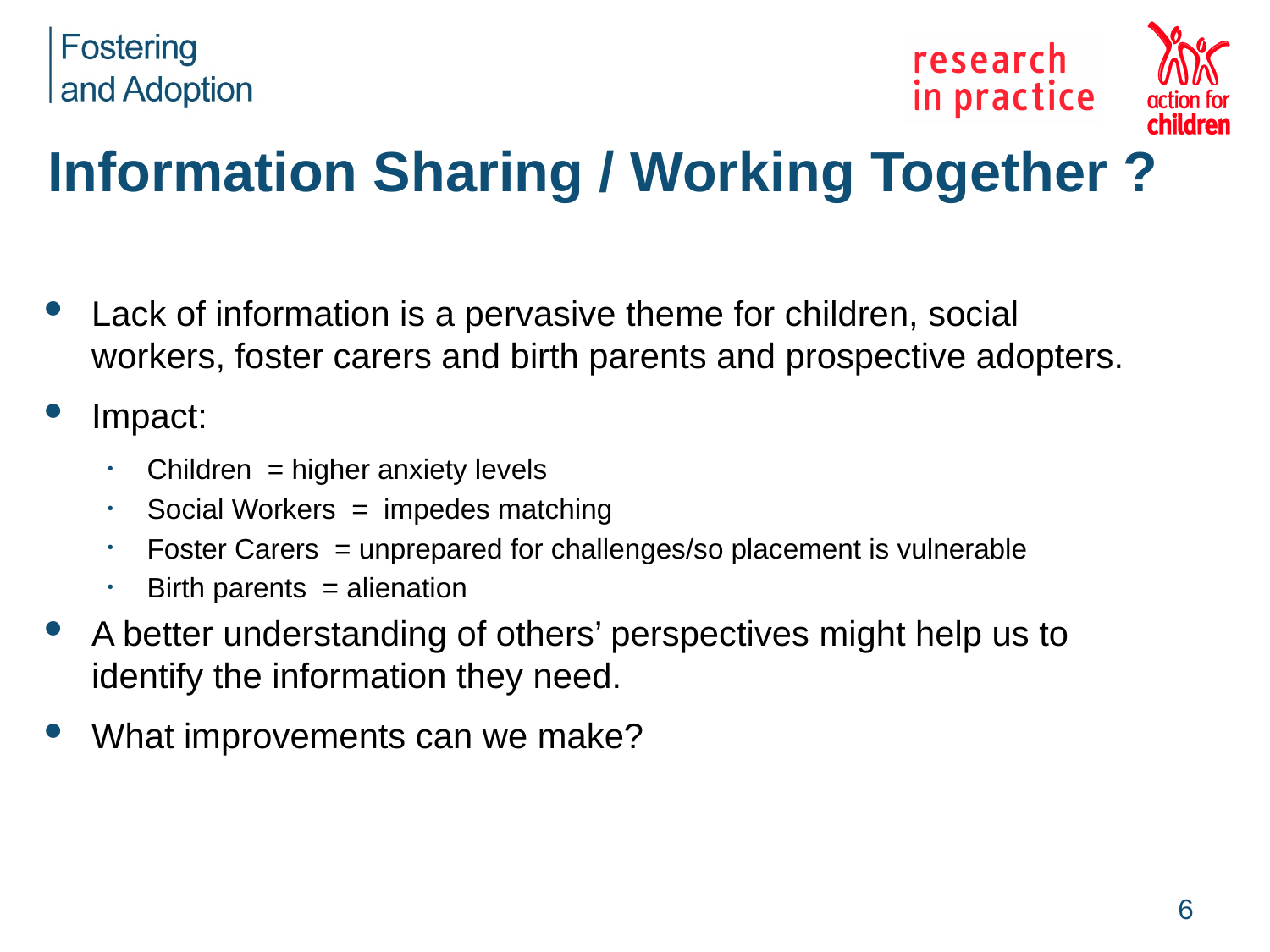

# Information Sharing / Working Together ?
Lack of information is a pervasive theme for children, social workers, foster carers and birth parents and prospective adopters.
Impact:
Children  = higher anxiety levels
Social Workers  =  impedes matching
Foster Carers  = unprepared for challenges/so placement is vulnerable
Birth parents  = alienation
A better understanding of others’ perspectives might help us to identify the information they need.
What improvements can we make?
6